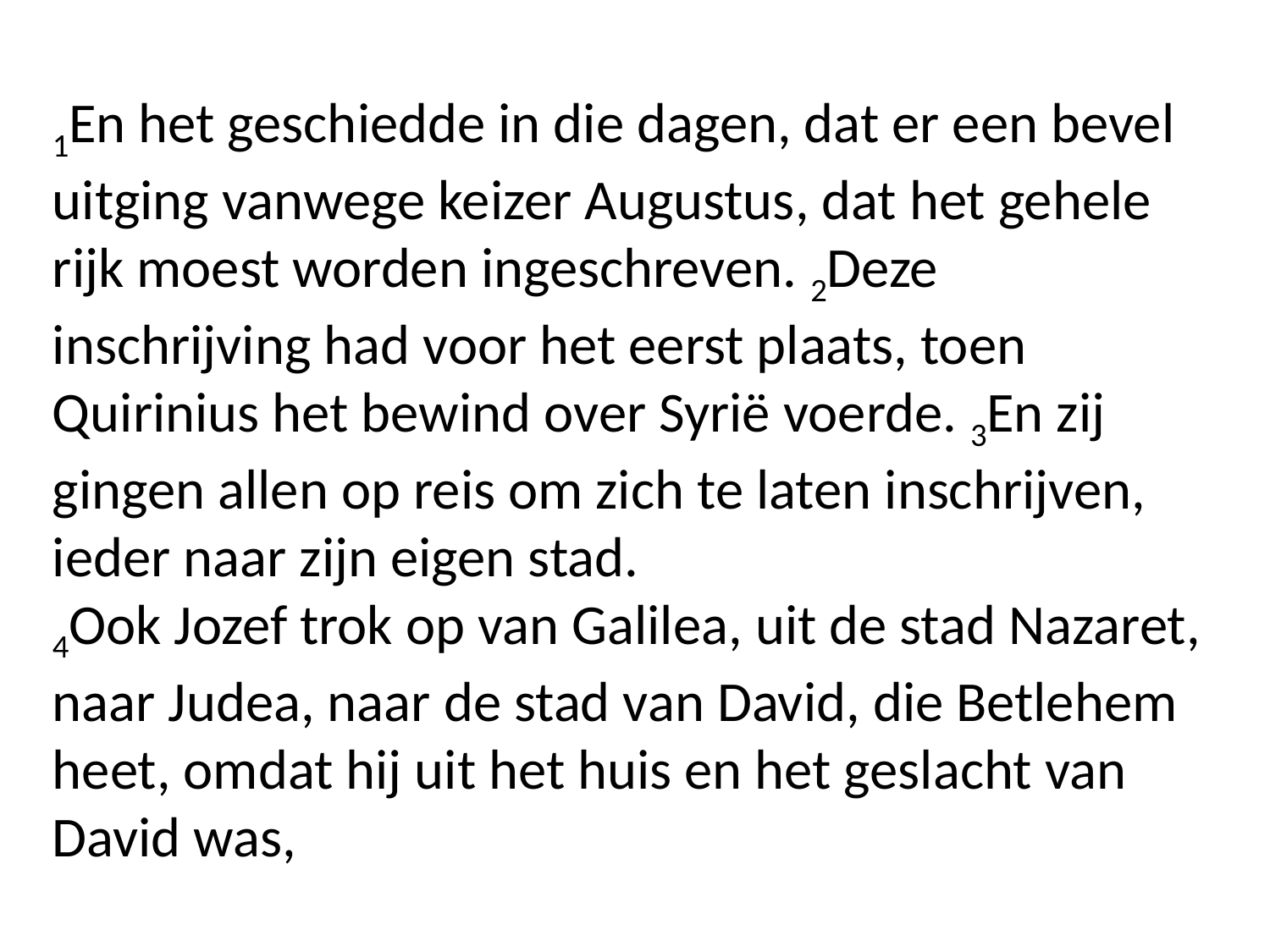

1En het geschiedde in die dagen, dat er een bevel uitging vanwege keizer Augustus, dat het gehele rijk moest worden ingeschreven. 2Deze inschrijving had voor het eerst plaats, toen Quirinius het bewind over Syrië voerde. 3En zij gingen allen op reis om zich te laten inschrijven, ieder naar zijn eigen stad.
4Ook Jozef trok op van Galilea, uit de stad Nazaret, naar Judea, naar de stad van David, die Betlehem heet, omdat hij uit het huis en het geslacht van David was,